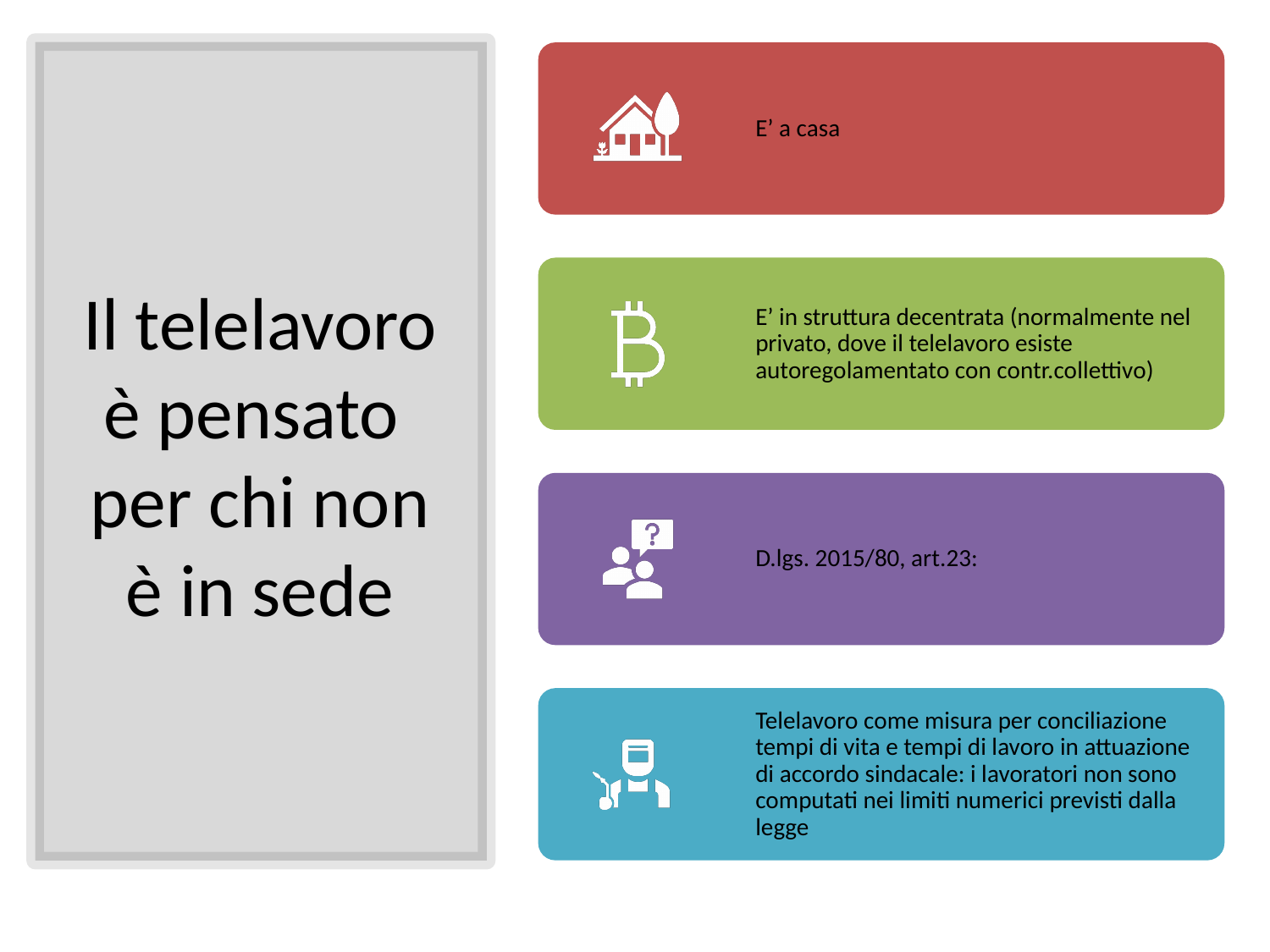

E’ a casa
E’ in struttura decentrata (normalmente nel privato, dove il telelavoro esiste autoregolamentato con contr.collettivo)
D.lgs. 2015/80, art.23:
Telelavoro come misura per conciliazione tempi di vita e tempi di lavoro in attuazione di accordo sindacale: i lavoratori non sono computati nei limiti numerici previsti dalla legge
# Il telelavoro è pensato per chi non è in sede